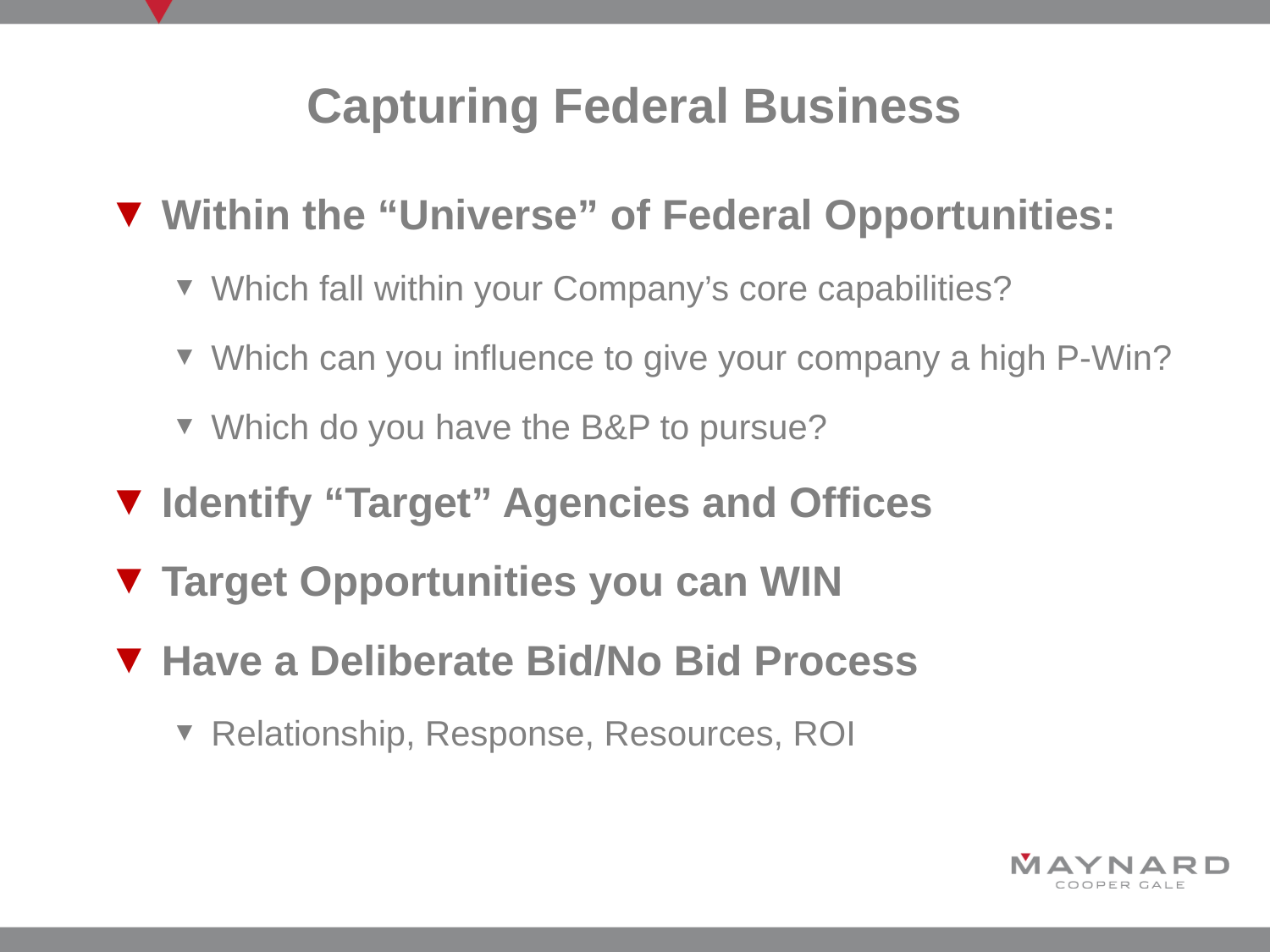

# Capturing Federal Business
 Within the “Universe” of Federal Opportunities:
Which fall within your Company’s core capabilities?
Which can you influence to give your company a high P-Win?
Which do you have the B&P to pursue?
 Identify “Target” Agencies and Offices
 Target Opportunities you can WIN
 Have a Deliberate Bid/No Bid Process
Relationship, Response, Resources, ROI